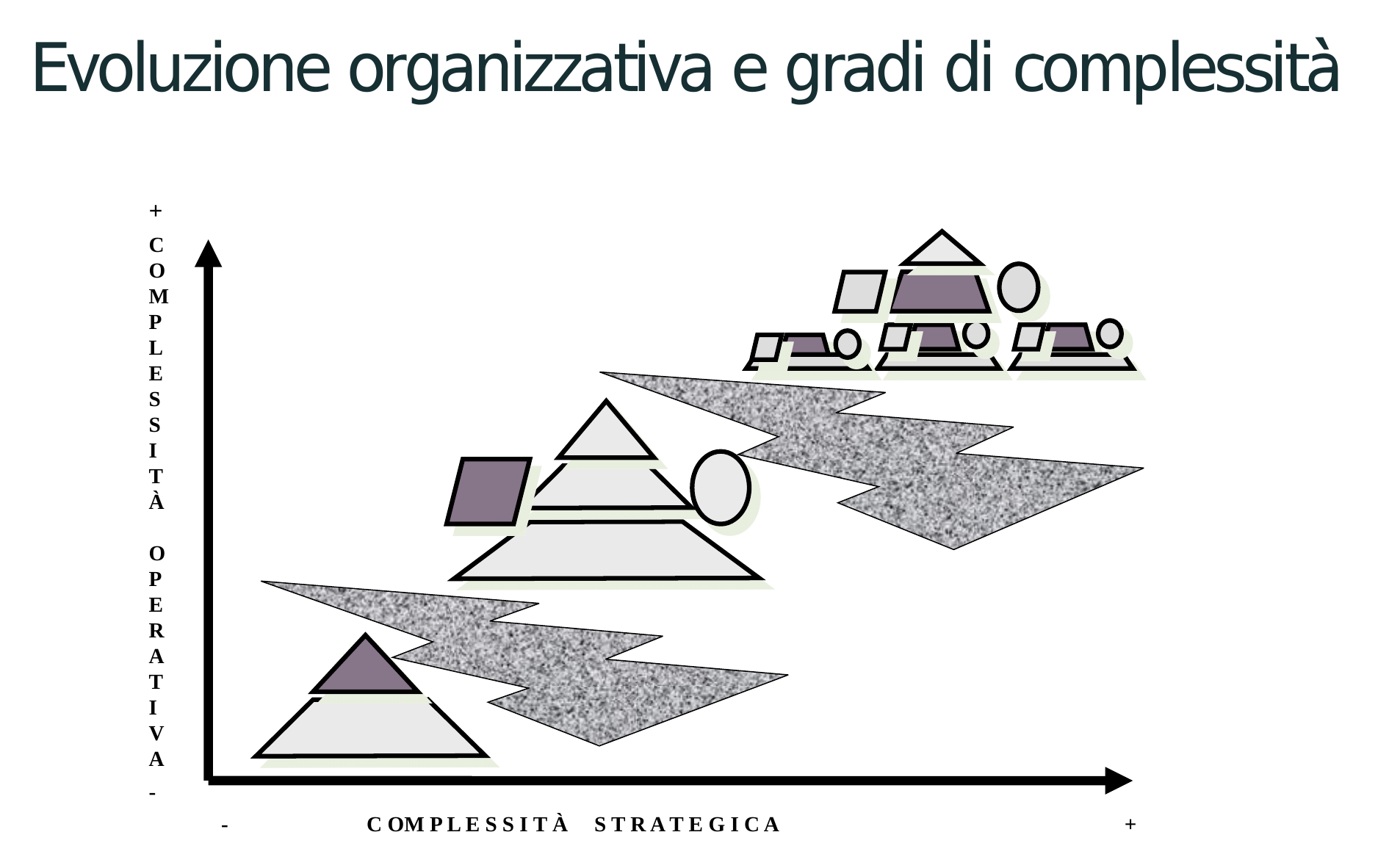

# Evoluzione organizzativa e gradi di complessità
+

COMPL ESS I T
À
 OPER
A
T IVA

-

-                          C OM P L E S S I T À     S T R A T E G I C A                                                                 +